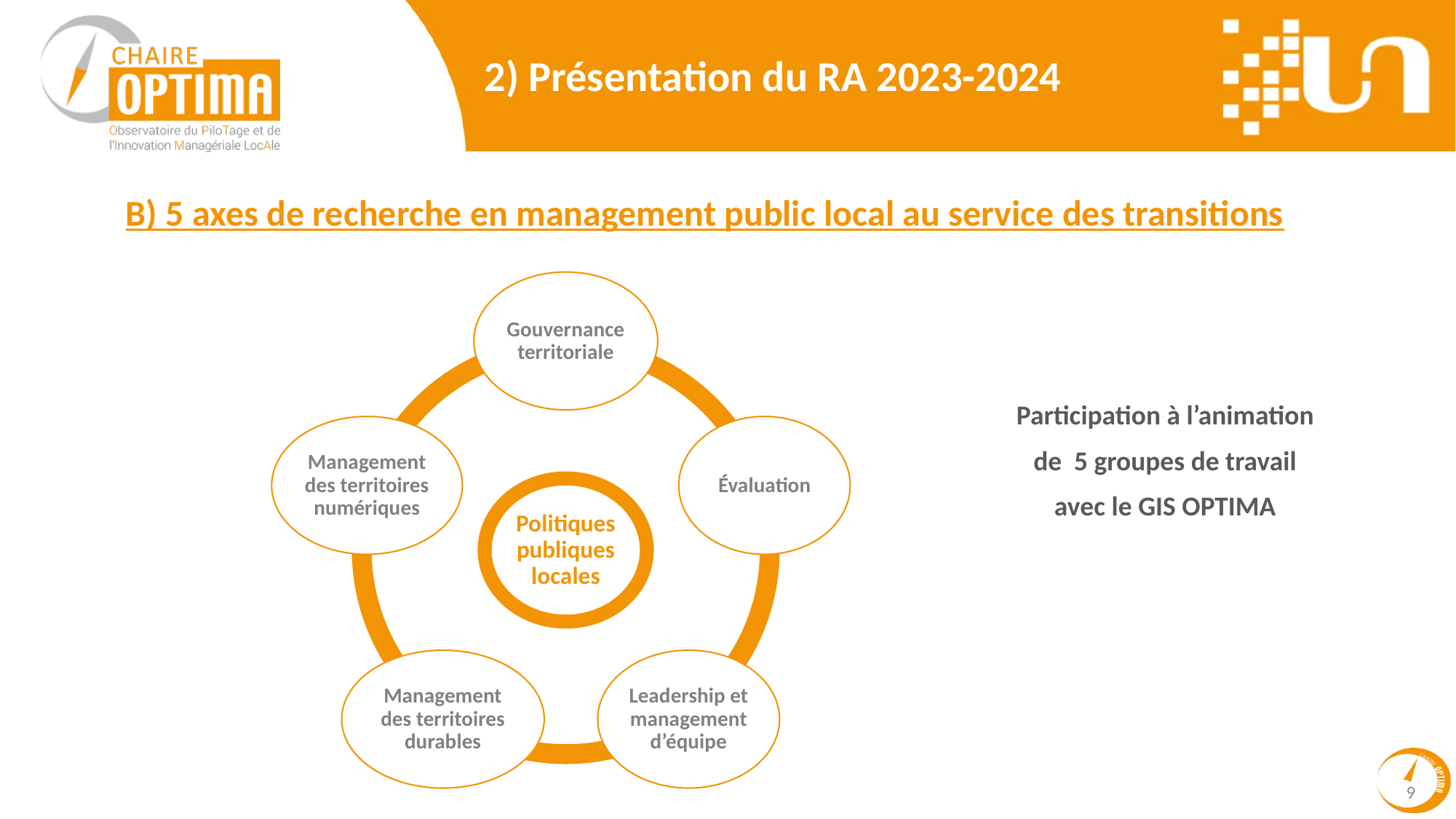

2) Présentation du RA 2023-2024
B) 5 axes de recherche en management public local au service des transitions
Politiques publiques locales
Gouvernance territoriale
Évaluation
Leadership et management d’équipe
Management des territoires durables
Management des territoires numériques
Participation à l’animation de  5 groupes de travail avec le GIS OPTIMA
9